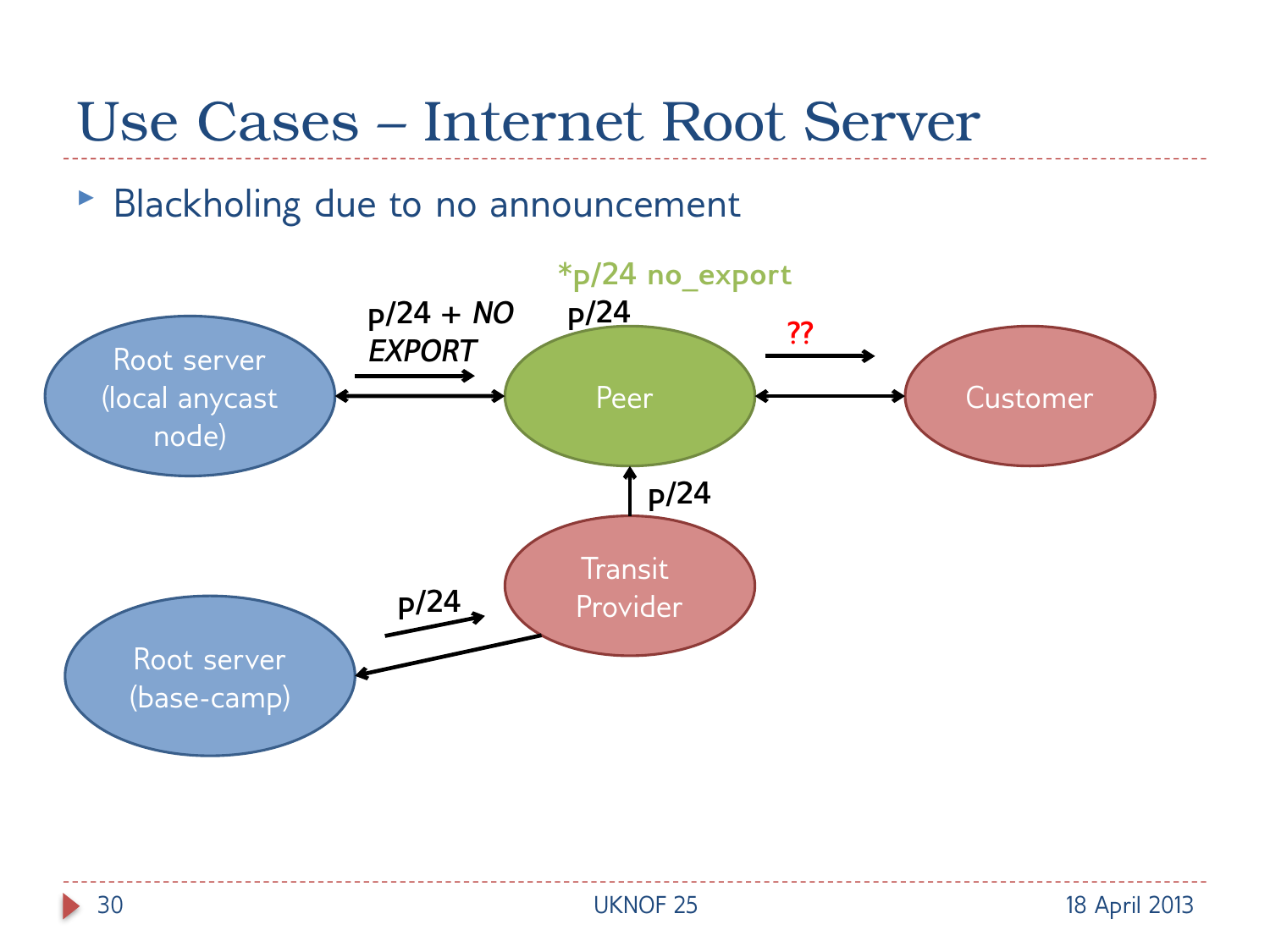

# Use Cases – Internet Root Server
Blackholing due to no announcement
*p/24 no_export
 p/24
p/24 + NO EXPORT
??
Root server
(local anycast node)
Peer
Customer
p/24
Transit  Provider
p/24
Root server
(base-camp)
30
UKNOF 25
18 April 2013